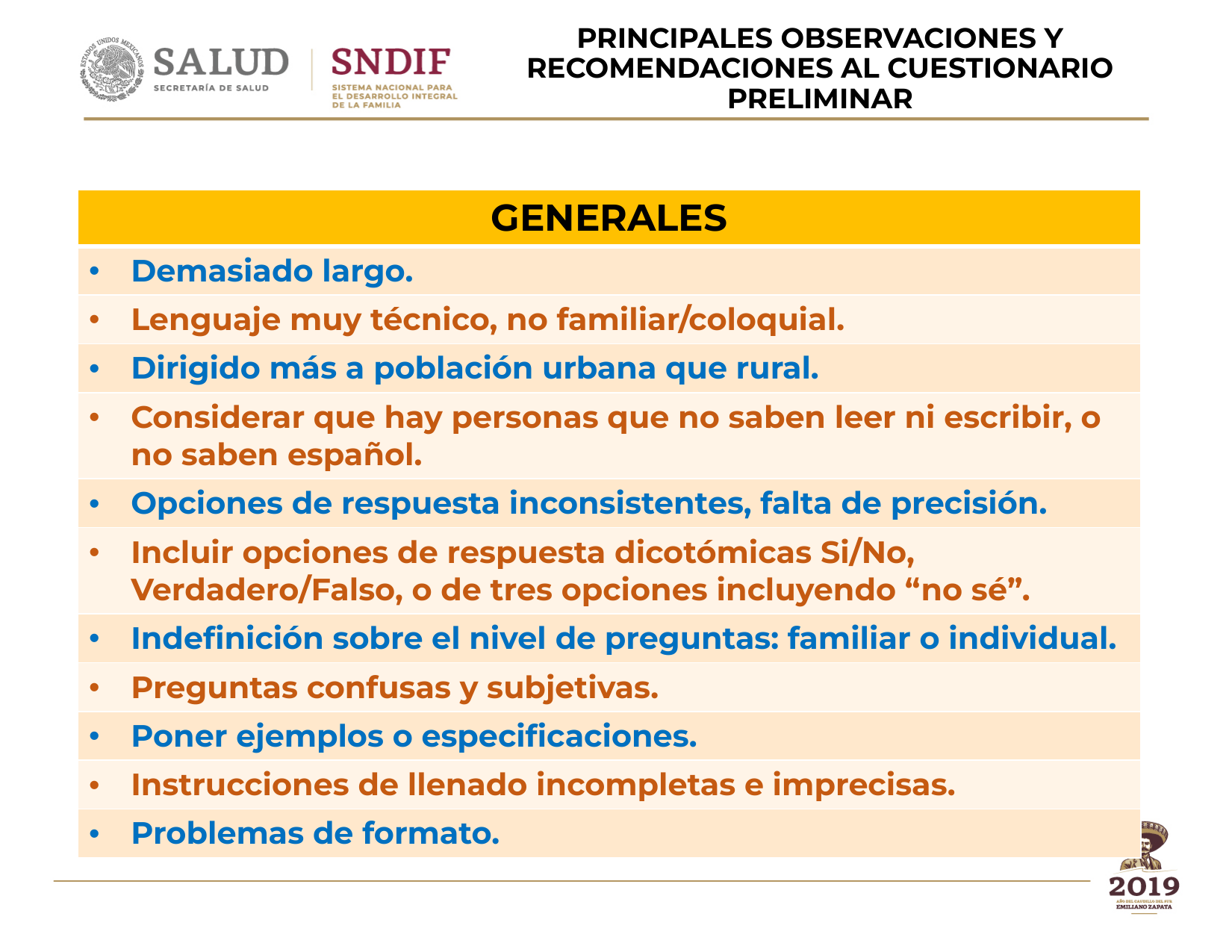

# PRINCIPALES OBSERVACIONES Y RECOMENDACIONES AL CUESTIONARIO PRELIMINAR
| GENERALES |
| --- |
| Demasiado largo. |
| Lenguaje muy técnico, no familiar/coloquial. |
| Dirigido más a población urbana que rural. |
| Considerar que hay personas que no saben leer ni escribir, o no saben español. |
| Opciones de respuesta inconsistentes, falta de precisión. |
| Incluir opciones de respuesta dicotómicas Si/No, Verdadero/Falso, o de tres opciones incluyendo “no sé”. |
| Indefinición sobre el nivel de preguntas: familiar o individual. |
| Preguntas confusas y subjetivas. |
| Poner ejemplos o especificaciones. |
| Instrucciones de llenado incompletas e imprecisas. |
| Problemas de formato. |